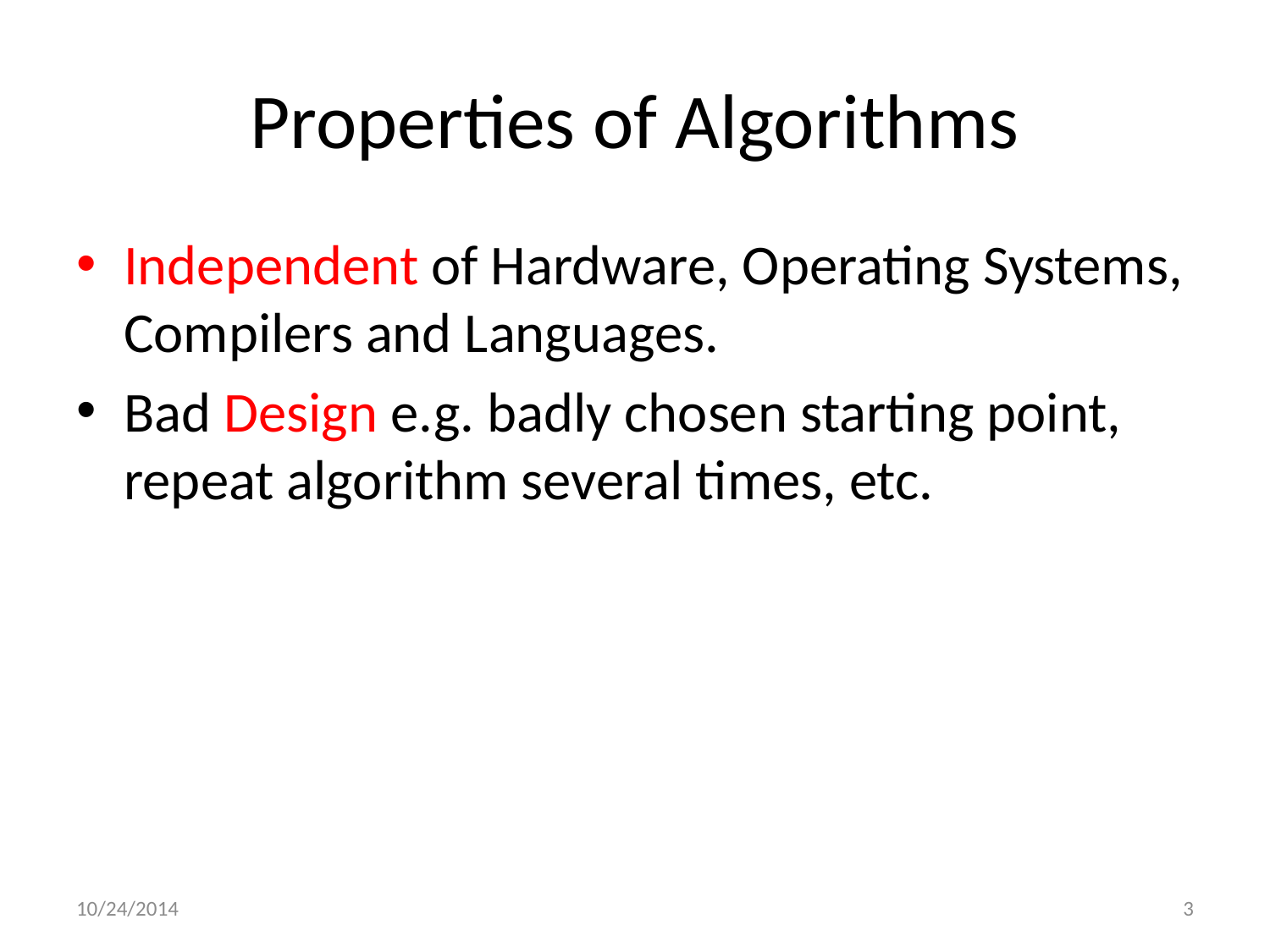

# Properties of Algorithms
Independent of Hardware, Operating Systems, Compilers and Languages.
Bad Design e.g. badly chosen starting point, repeat algorithm several times, etc.

10/24/2014
3